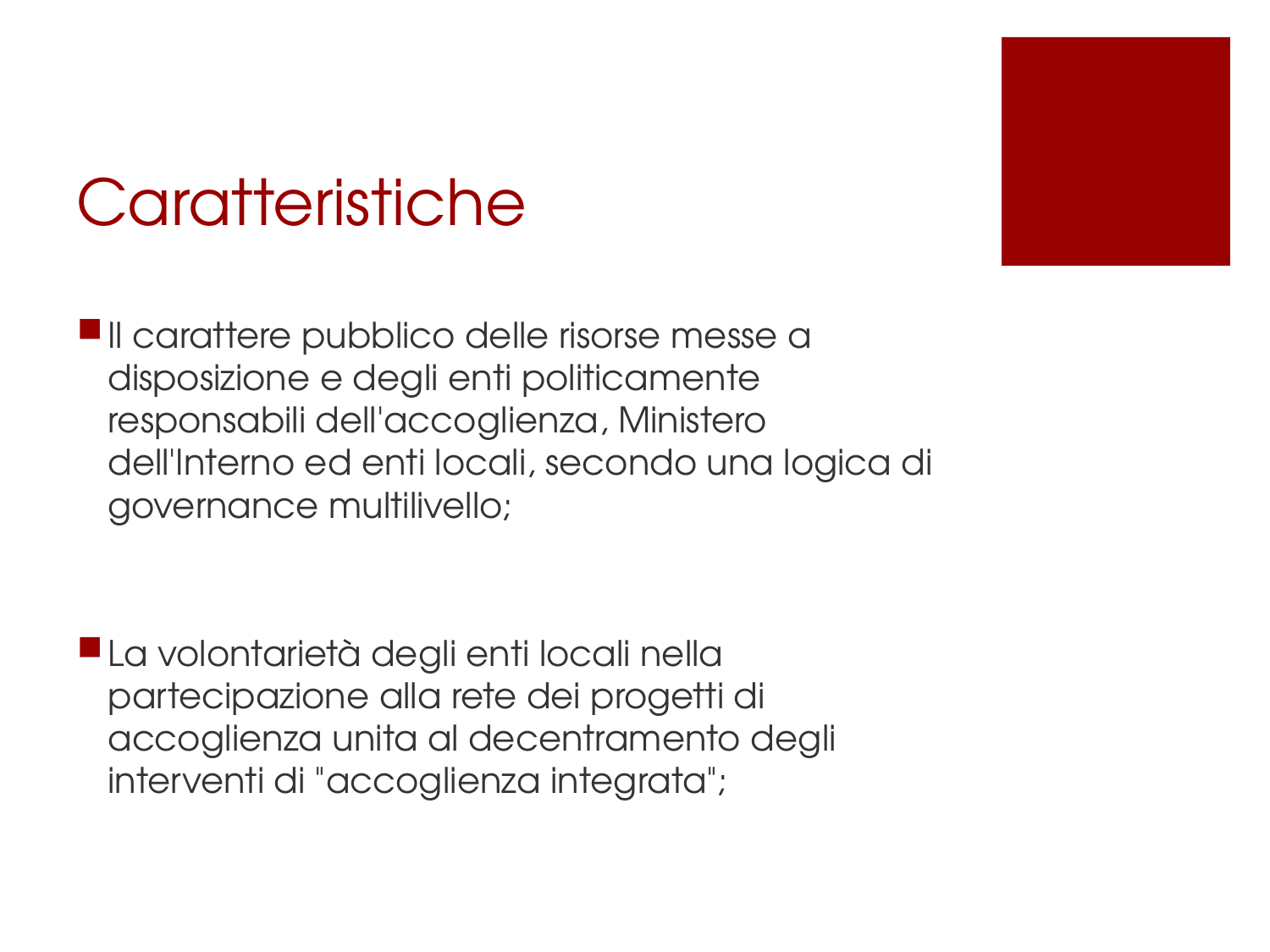

# Caratteristiche
Il carattere pubblico delle risorse messe a disposizione e degli enti politicamente responsabili dell'accoglienza, Ministero dell'Interno ed enti locali, secondo una logica di governance multilivello;

La volontarietà degli enti locali nella partecipazione alla rete dei progetti di accoglienza unita al decentramento degli interventi di "accoglienza integrata";